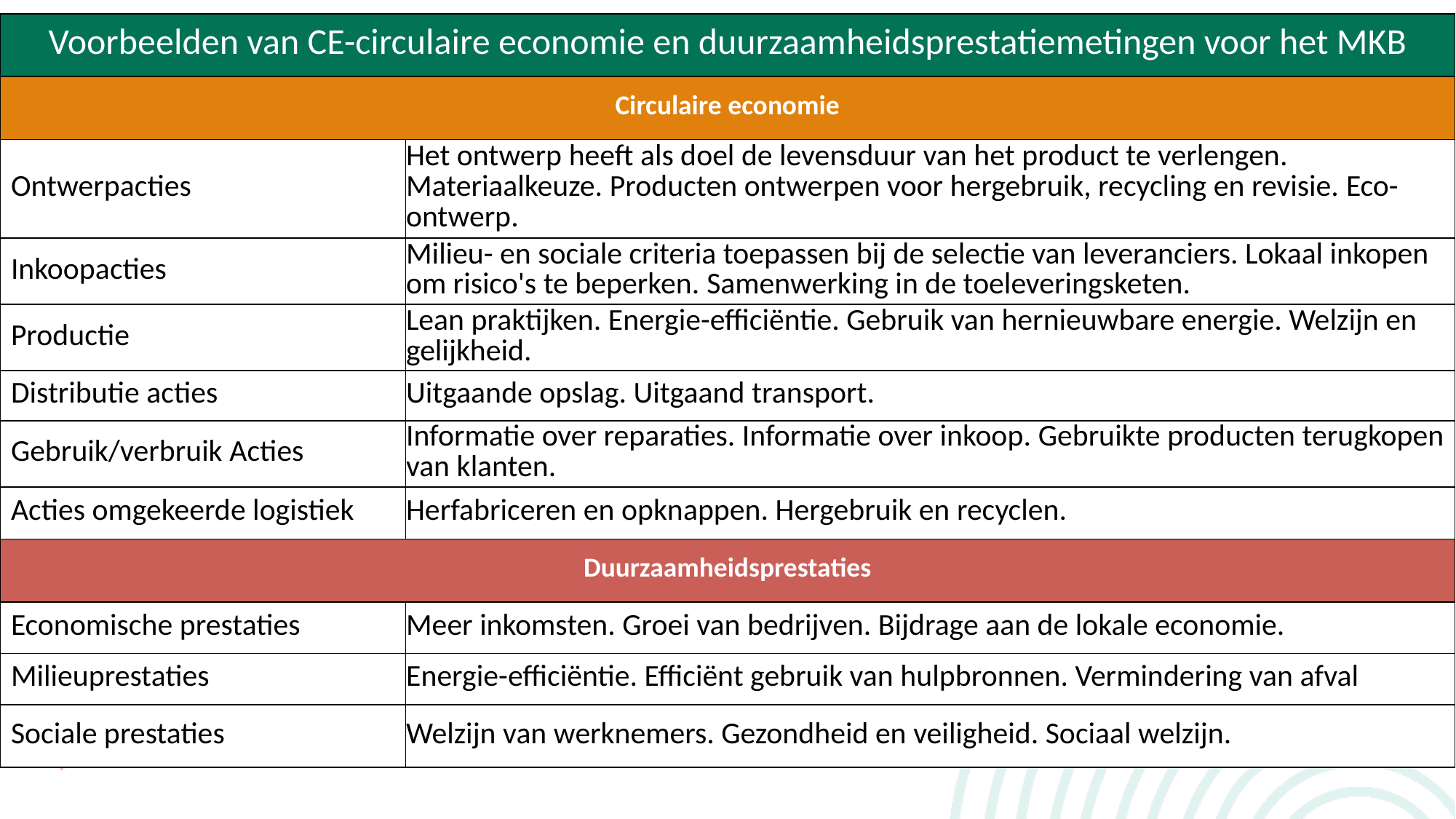

| Voorbeelden van CE-circulaire economie en duurzaamheidsprestatiemetingen voor het MKB |  |
| --- | --- |
| Circulaire economie |  |
| Ontwerpacties | Het ontwerp heeft als doel de levensduur van het product te verlengen. Materiaalkeuze. Producten ontwerpen voor hergebruik, recycling en revisie. Eco-ontwerp. |
| Inkoopacties | Milieu- en sociale criteria toepassen bij de selectie van leveranciers. Lokaal inkopen om risico's te beperken. Samenwerking in de toeleveringsketen. |
| Productie | Lean praktijken. Energie-efficiëntie. Gebruik van hernieuwbare energie. Welzijn en gelijkheid. |
| Distributie acties | Uitgaande opslag. Uitgaand transport. |
| Gebruik/verbruik Acties | Informatie over reparaties. Informatie over inkoop. Gebruikte producten terugkopen van klanten. |
| Acties omgekeerde logistiek | Herfabriceren en opknappen. Hergebruik en recyclen. |
| Duurzaamheidsprestaties |  |
| Economische prestaties | Meer inkomsten. Groei van bedrijven. Bijdrage aan de lokale economie. |
| Milieuprestaties | Energie-efficiëntie. Efficiënt gebruik van hulpbronnen. Vermindering van afval |
| Sociale prestaties | Welzijn van werknemers. Gezondheid en veiligheid. Sociaal welzijn. |